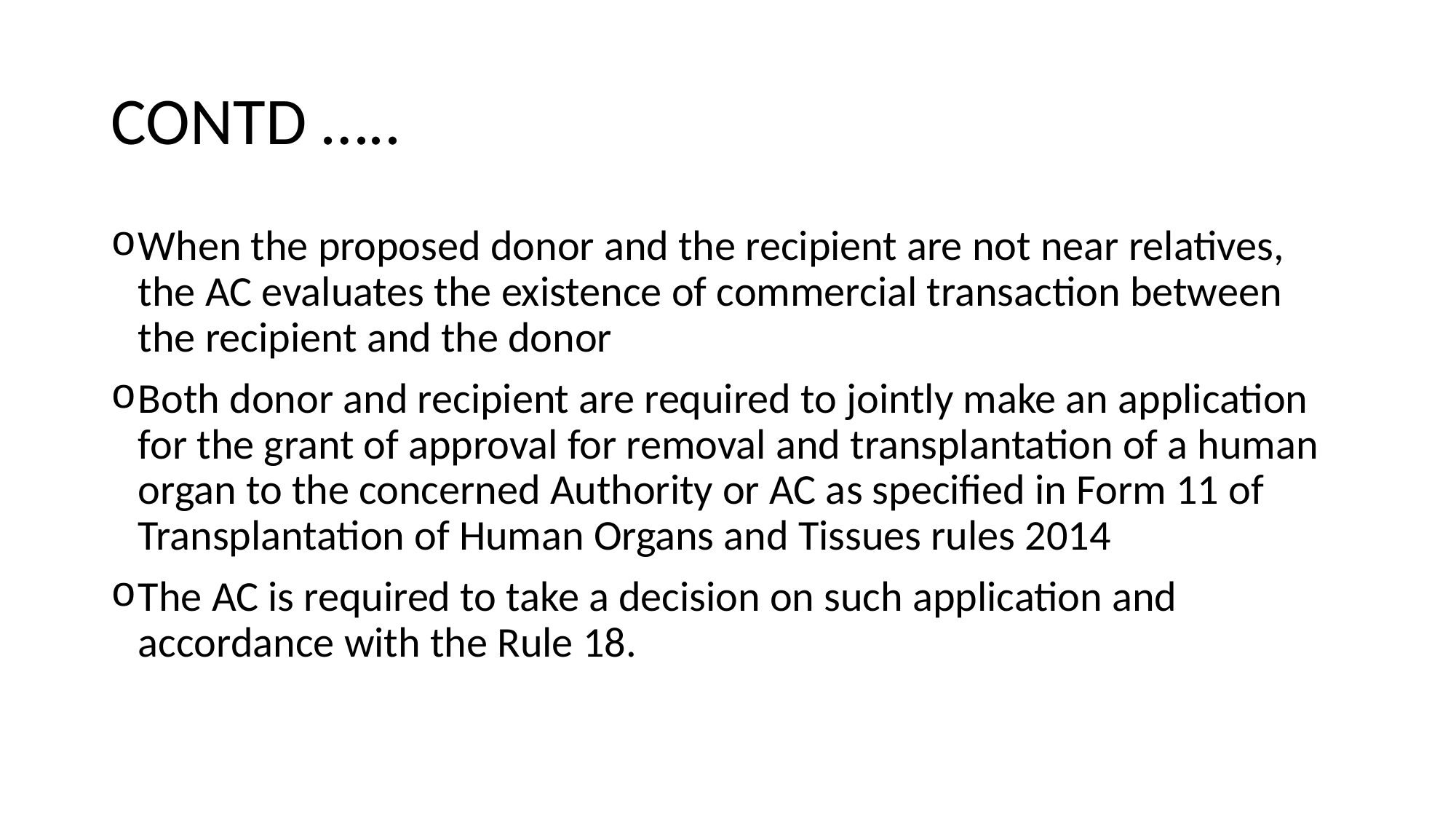

# CONTD …..
When the proposed donor and the recipient are not near relatives, the AC evaluates the existence of commercial transaction between the recipient and the donor
Both donor and recipient are required to jointly make an application for the grant of approval for removal and transplantation of a human organ to the concerned Authority or AC as specified in Form 11 of Transplantation of Human Organs and Tissues rules 2014
The AC is required to take a decision on such application and accordance with the Rule 18.